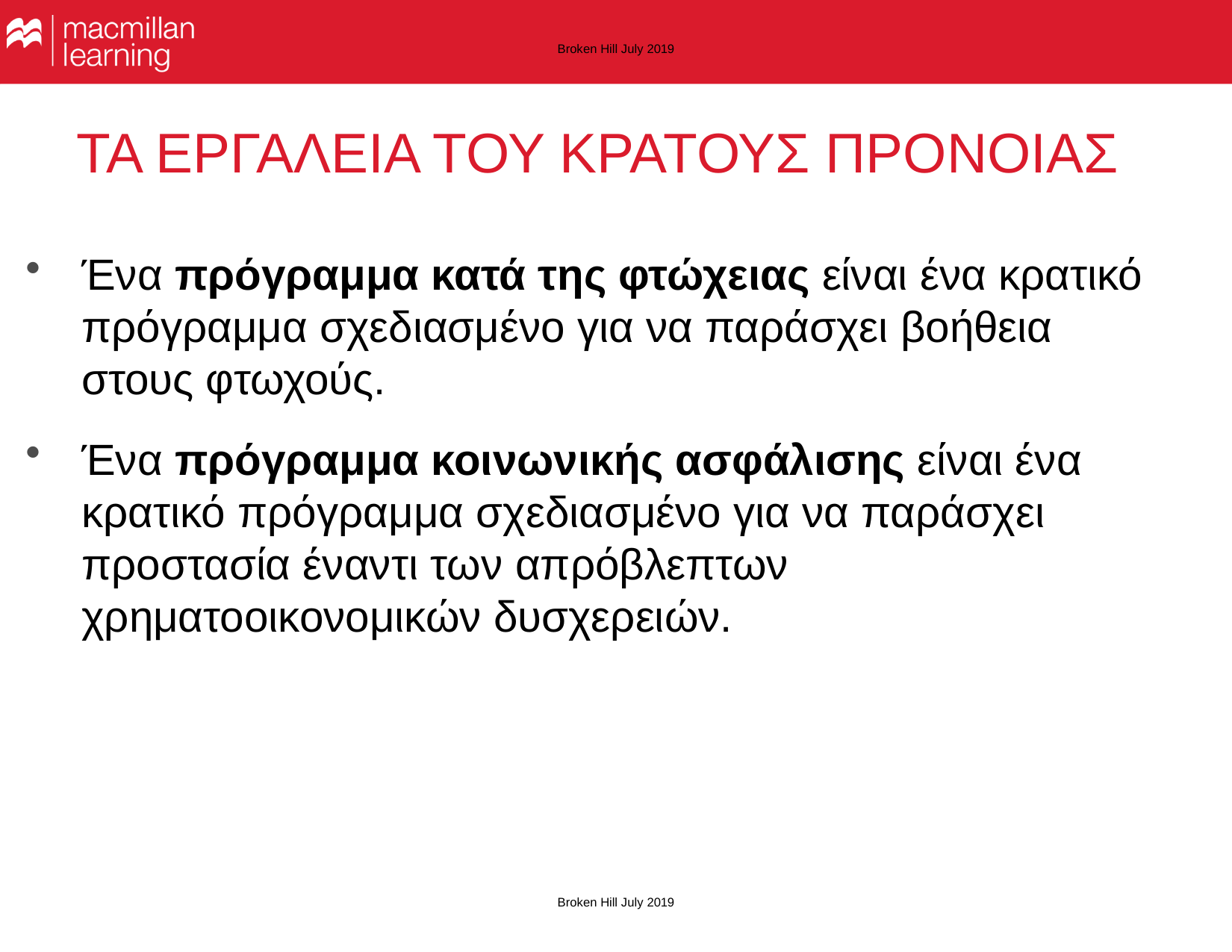

Broken Hill July 2019
# ΤΑ ΕΡΓΑΛΕΙΑ ΤΟΥ ΚΡΑΤΟΥΣ ΠΡΟΝΟΙΑΣ
Ένα πρόγραμμα κατά της φτώχειας είναι ένα κρατικό πρόγραμμα σχεδιασμένο για να παράσχει βοήθεια στους φτωχούς.
Ένα πρόγραμμα κοινωνικής ασφάλισης είναι ένα κρατικό πρόγραμμα σχεδιασμένο για να παράσχει προστασία έναντι των απρόβλεπτων χρηματοοικονομικών δυσχερειών.
Broken Hill July 2019